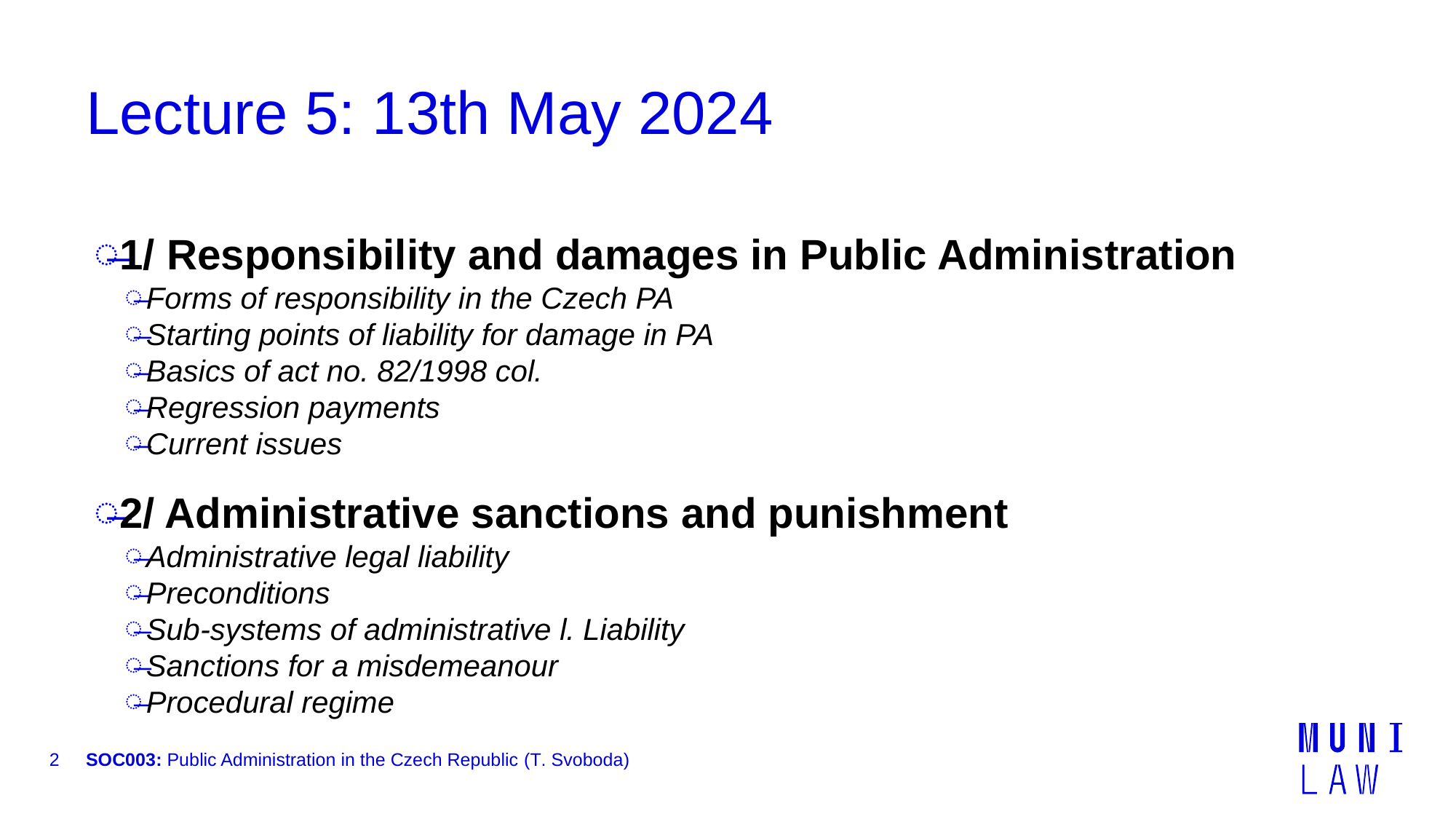

# Lecture 5: 13th May 2024
1/ Responsibility and damages in Public Administration
Forms of responsibility in the Czech PA
Starting points of liability for damage in PA
Basics of act no. 82/1998 col.
Regression payments
Current issues
2/ Administrative sanctions and punishment
Administrative legal liability
Preconditions
Sub-systems of administrative l. Liability
Sanctions for a misdemeanour
Procedural regime
2
SOC003: Public Administration in the Czech Republic (T. Svoboda)